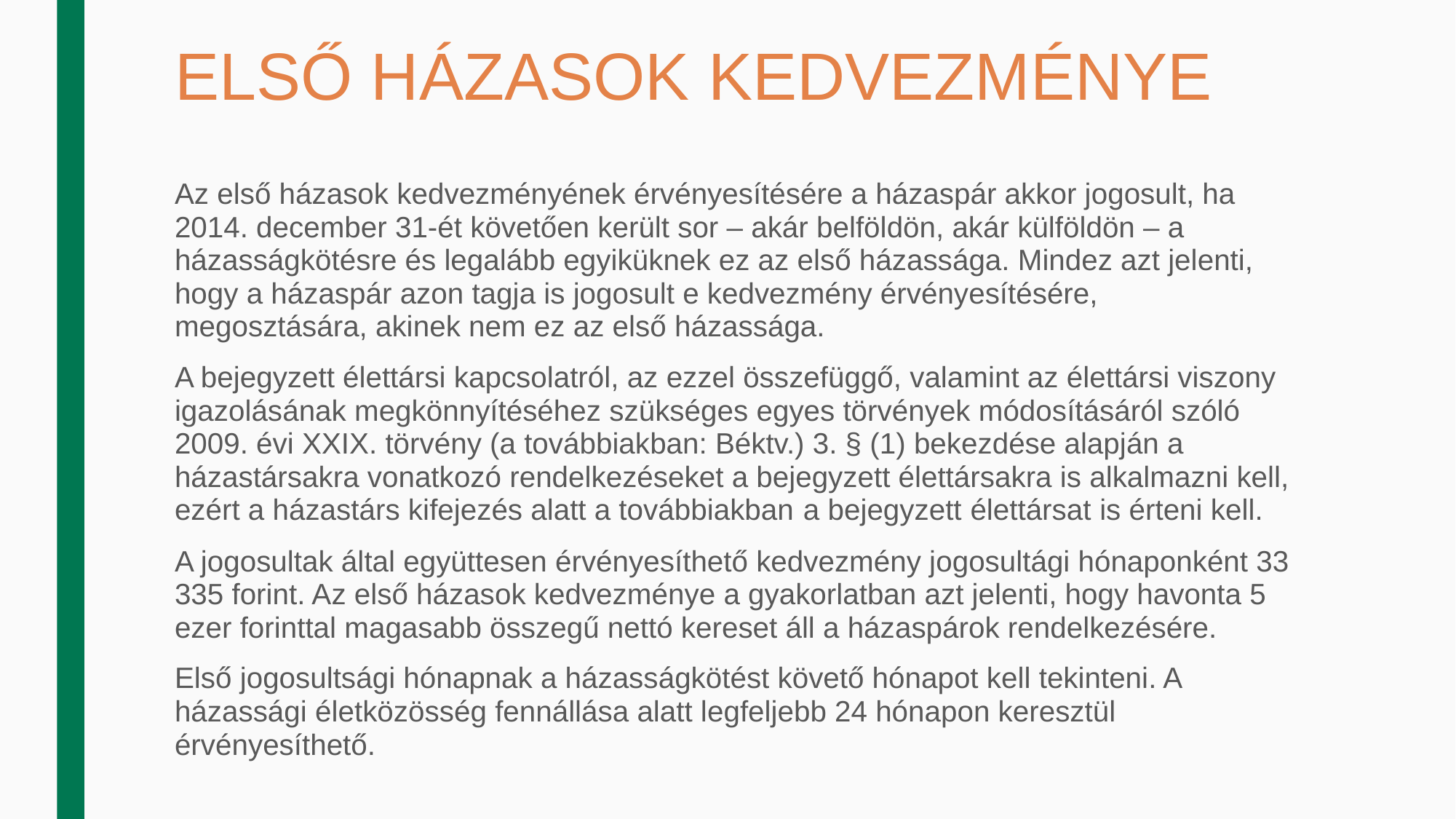

# ELSŐ HÁZASOK KEDVEZMÉNYE
Az első házasok kedvezményének érvényesítésére a házaspár akkor jogosult, ha 2014. december 31-ét követően került sor – akár belföldön, akár külföldön – a házasságkötésre és legalább egyiküknek ez az első házassága. Mindez azt jelenti, hogy a házaspár azon tagja is jogosult e kedvezmény érvényesítésére, megosztására, akinek nem ez az első házassága.
A bejegyzett élettársi kapcsolatról, az ezzel összefüggő, valamint az élettársi viszony igazolásának megkönnyítéséhez szükséges egyes törvények módosításáról szóló 2009. évi XXIX. törvény (a továbbiakban: Béktv.) 3. § (1) bekezdése alapján a házastársakra vonatkozó rendelkezéseket a bejegyzett élettársakra is alkalmazni kell, ezért a házastárs kifejezés alatt a továbbiakban a bejegyzett élettársat is érteni kell.
A jogosultak által együttesen érvényesíthető kedvezmény jogosultági hónaponként 33 335 forint. Az első házasok kedvezménye a gyakorlatban azt jelenti, hogy havonta 5 ezer forinttal magasabb összegű nettó kereset áll a házaspárok rendelkezésére.
Első jogosultsági hónapnak a házasságkötést követő hónapot kell tekinteni. A házassági életközösség fennállása alatt legfeljebb 24 hónapon keresztül érvényesíthető.